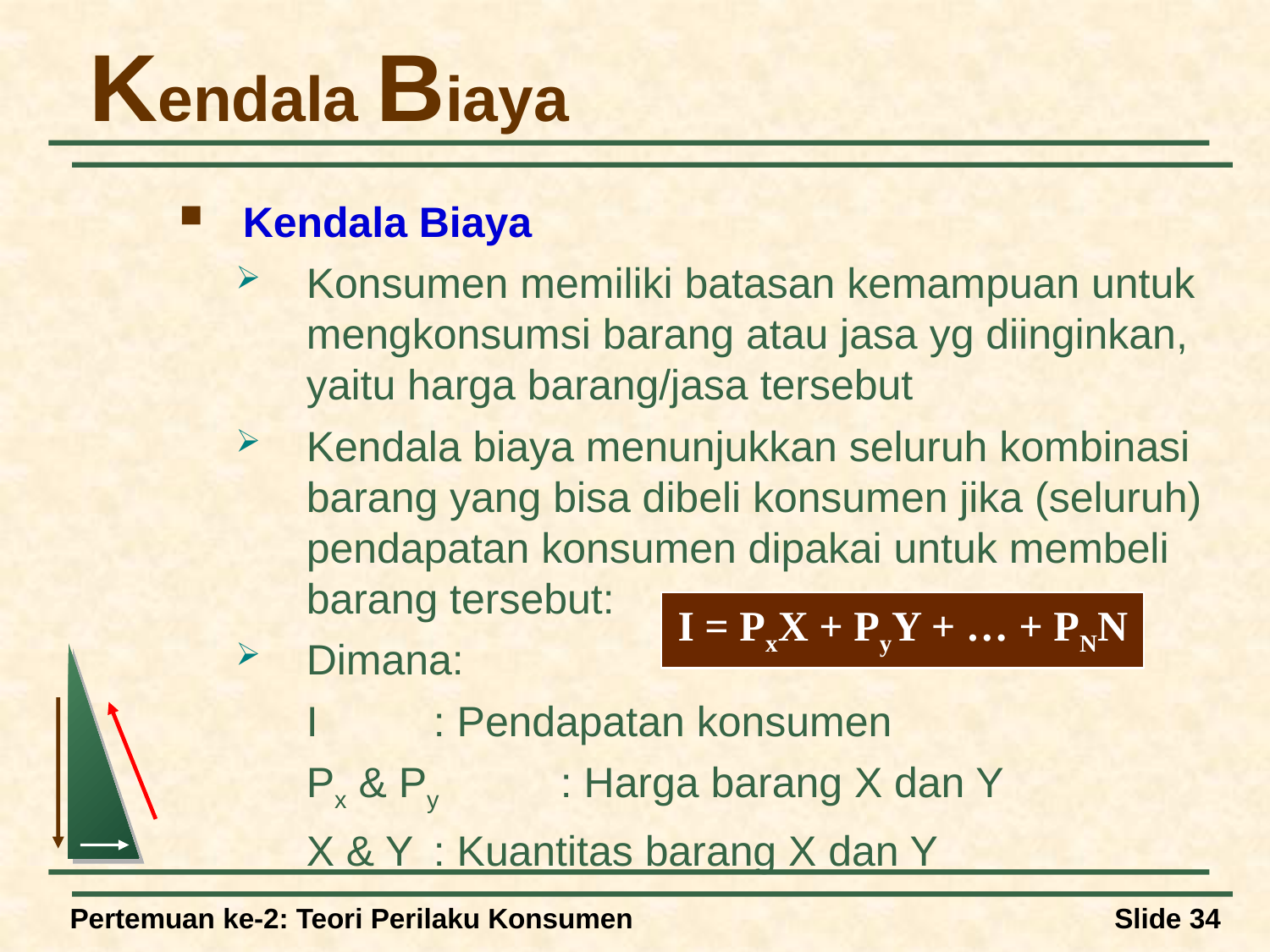

# Kendala Biaya
Kendala Biaya
Konsumen memiliki batasan kemampuan untuk mengkonsumsi barang atau jasa yg diinginkan, yaitu harga barang/jasa tersebut
Kendala biaya menunjukkan seluruh kombinasi barang yang bisa dibeli konsumen jika (seluruh) pendapatan konsumen dipakai untuk membeli barang tersebut:
Dimana:
	I 	: Pendapatan konsumen
	Px & Py	: Harga barang X dan Y
	X & Y	: Kuantitas barang X dan Y

I = PxX + PyY + … + PNN
Pertemuan ke-2: Teori Perilaku Konsumen
Slide 34